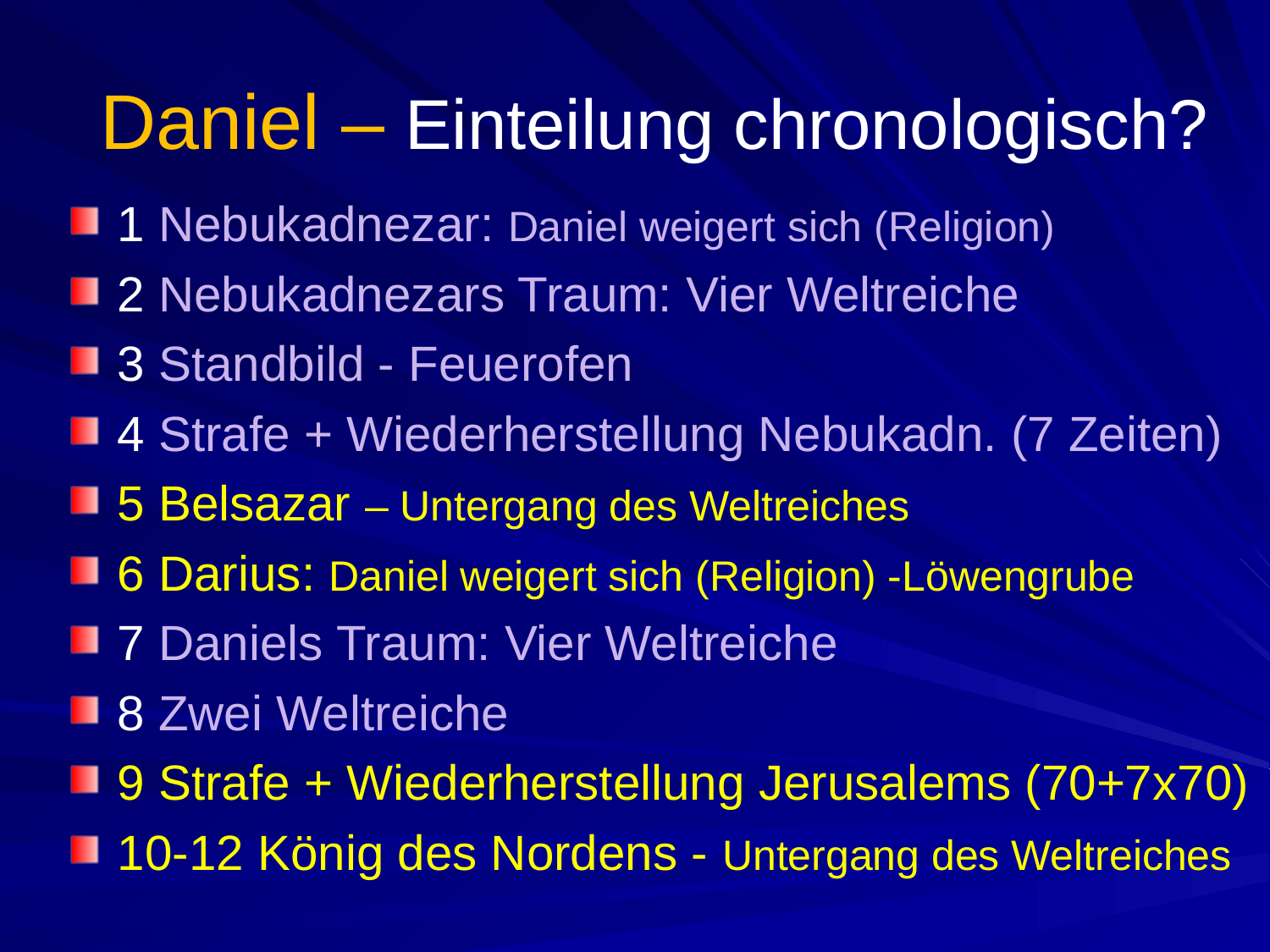

# Daniel – Einteilung chronologisch?
1 Nebukadnezar: Daniel weigert sich (Religion)
2 Nebukadnezars Traum: Vier Weltreiche
3 Standbild - Feuerofen
4 Strafe + Wiederherstellung Nebukadn. (7 Zeiten)
5 Belsazar – Untergang des Weltreiches
6 Darius: Daniel weigert sich (Religion) -Löwengrube
7 Daniels Traum: Vier Weltreiche
8 Zwei Weltreiche
9 Strafe + Wiederherstellung Jerusalems (70+7x70)
10-12 König des Nordens - Untergang des Weltreiches